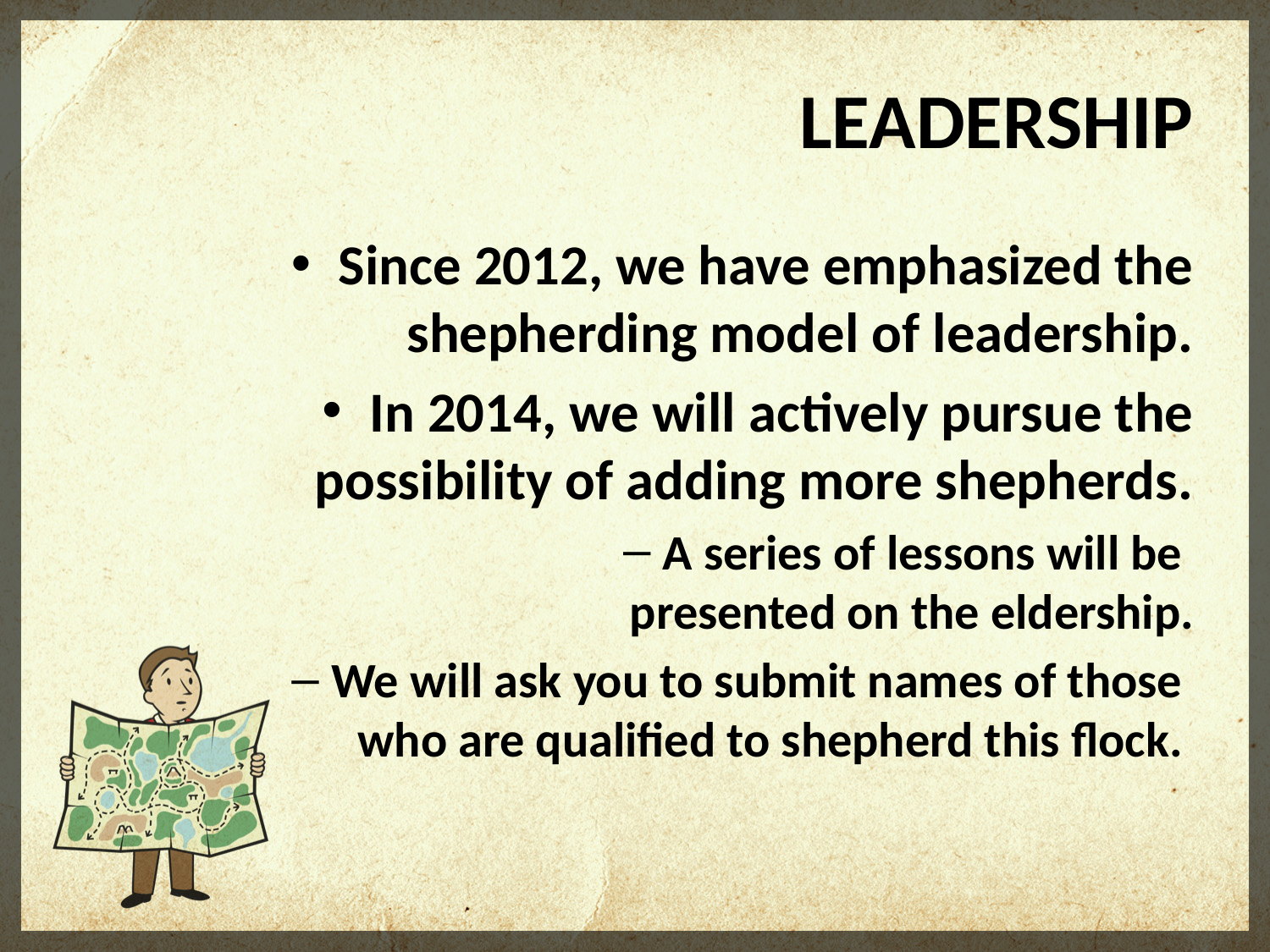

# LEADERSHIP
Since 2012, we have emphasized the shepherding model of leadership.
In 2014, we will actively pursue the possibility of adding more shepherds.
A series of lessons will be
presented on the eldership.
We will ask you to submit names of those
who are qualified to shepherd this flock.